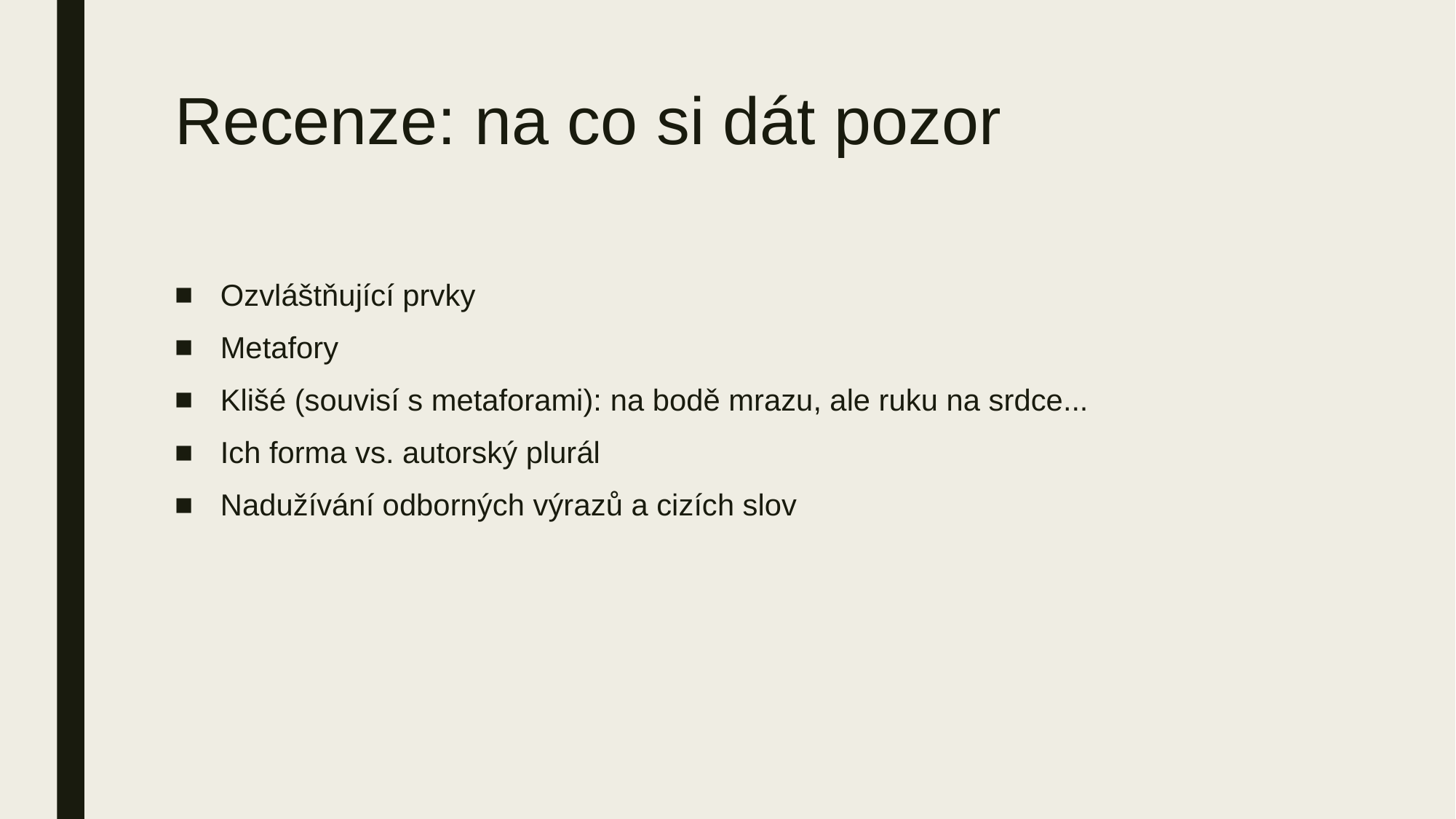

# Recenze: na co si dát pozor
Ozvláštňující prvky
Metafory
Klišé (souvisí s metaforami): na bodě mrazu, ale ruku na srdce...
Ich forma vs. autorský plurál
Nadužívání odborných výrazů a cizích slov